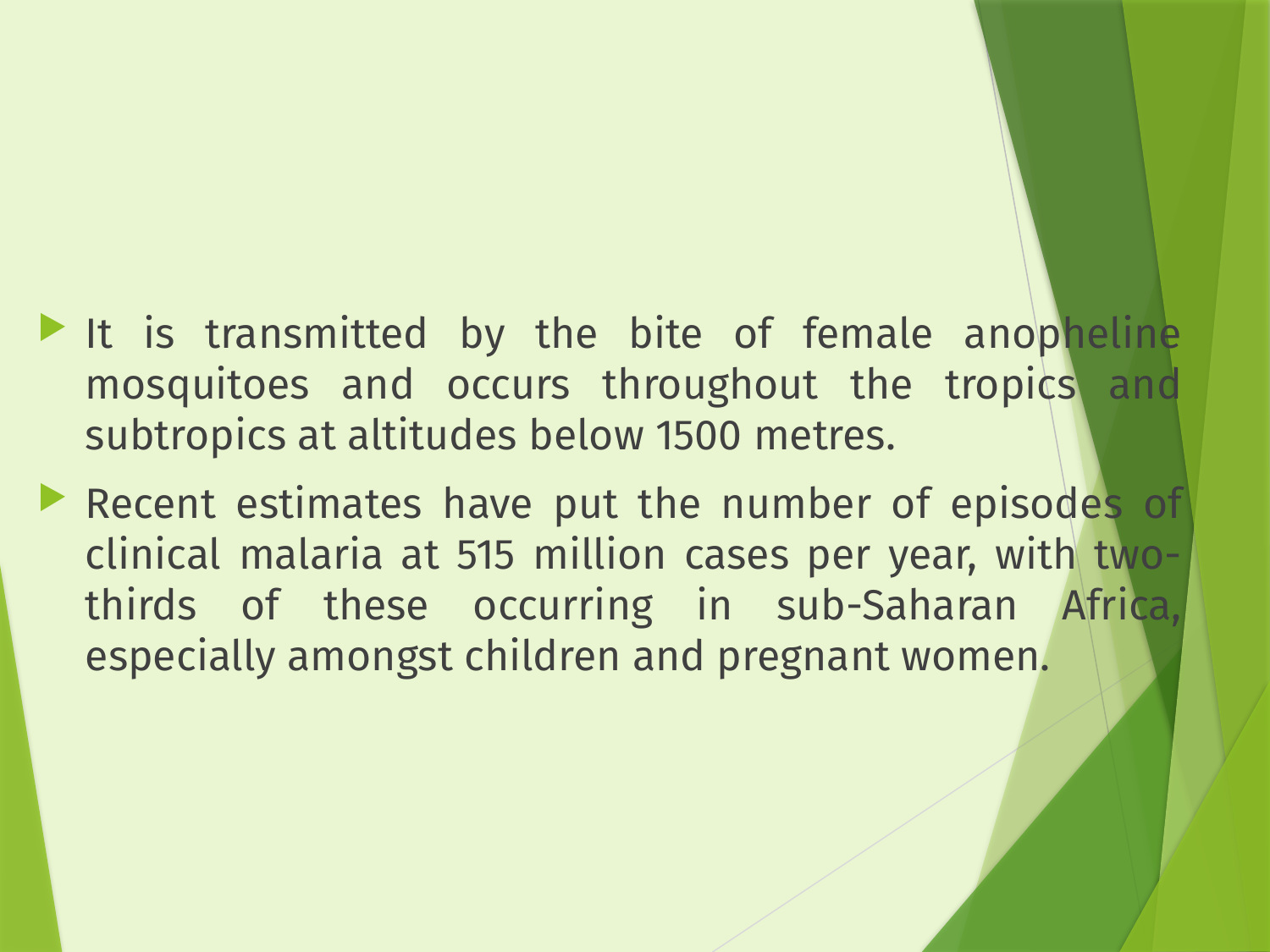

#
It is transmitted by the bite of female anopheline mosquitoes and occurs throughout the tropics and subtropics at altitudes below 1500 metres.
Recent estimates have put the number of episodes of clinical malaria at 515 million cases per year, with two-thirds of these occurring in sub-Saharan Africa, especially amongst children and pregnant women.